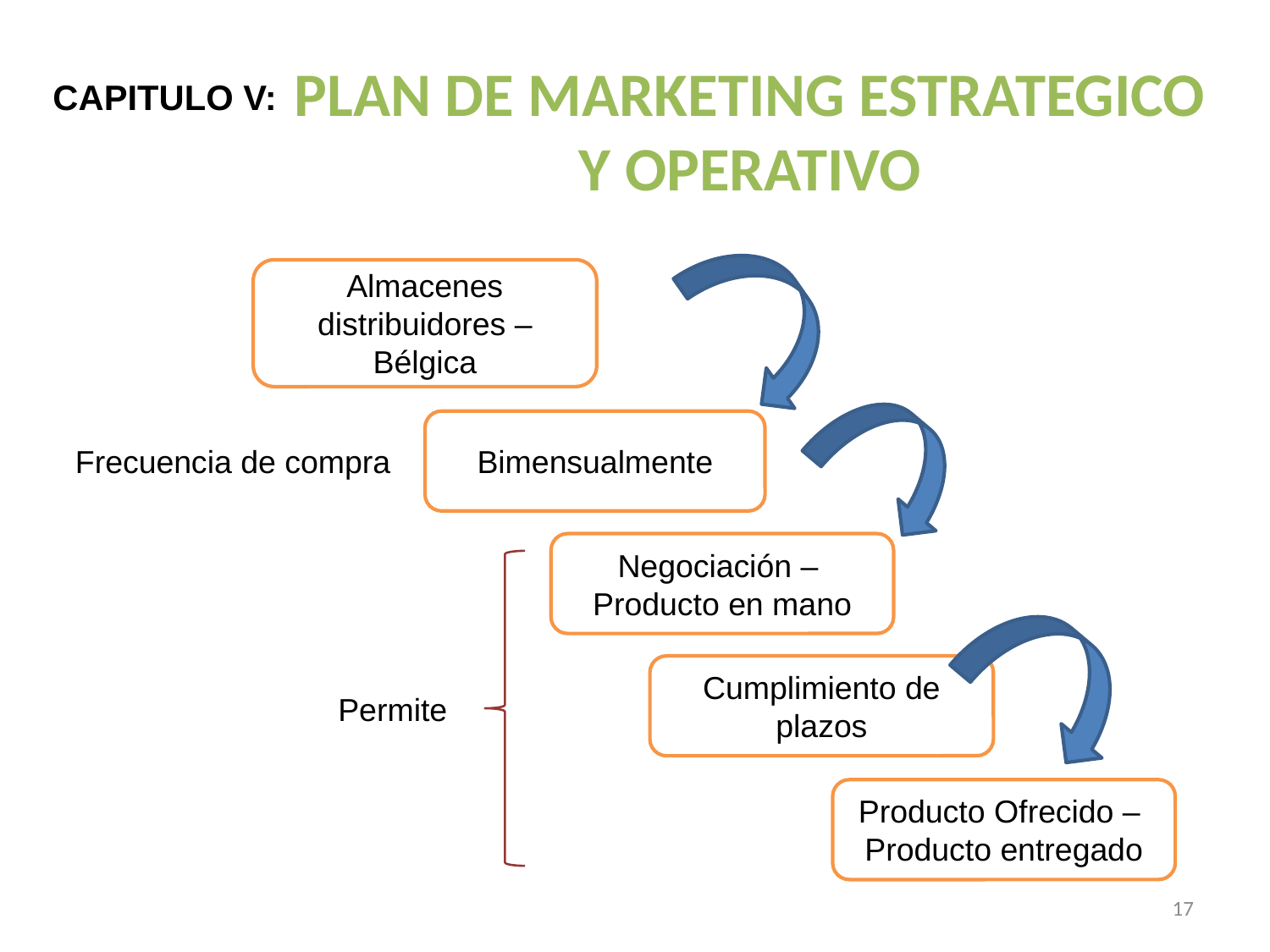

CAPITULO V:
PLAN DE MARKETING ESTRATEGICO Y OPERATIVO

Almacenes distribuidores – Bélgica

Bimensualmente
Frecuencia de compra
Negociación –
Producto en mano

Cumplimiento de plazos
Permite
Producto Ofrecido –
Producto entregado
17